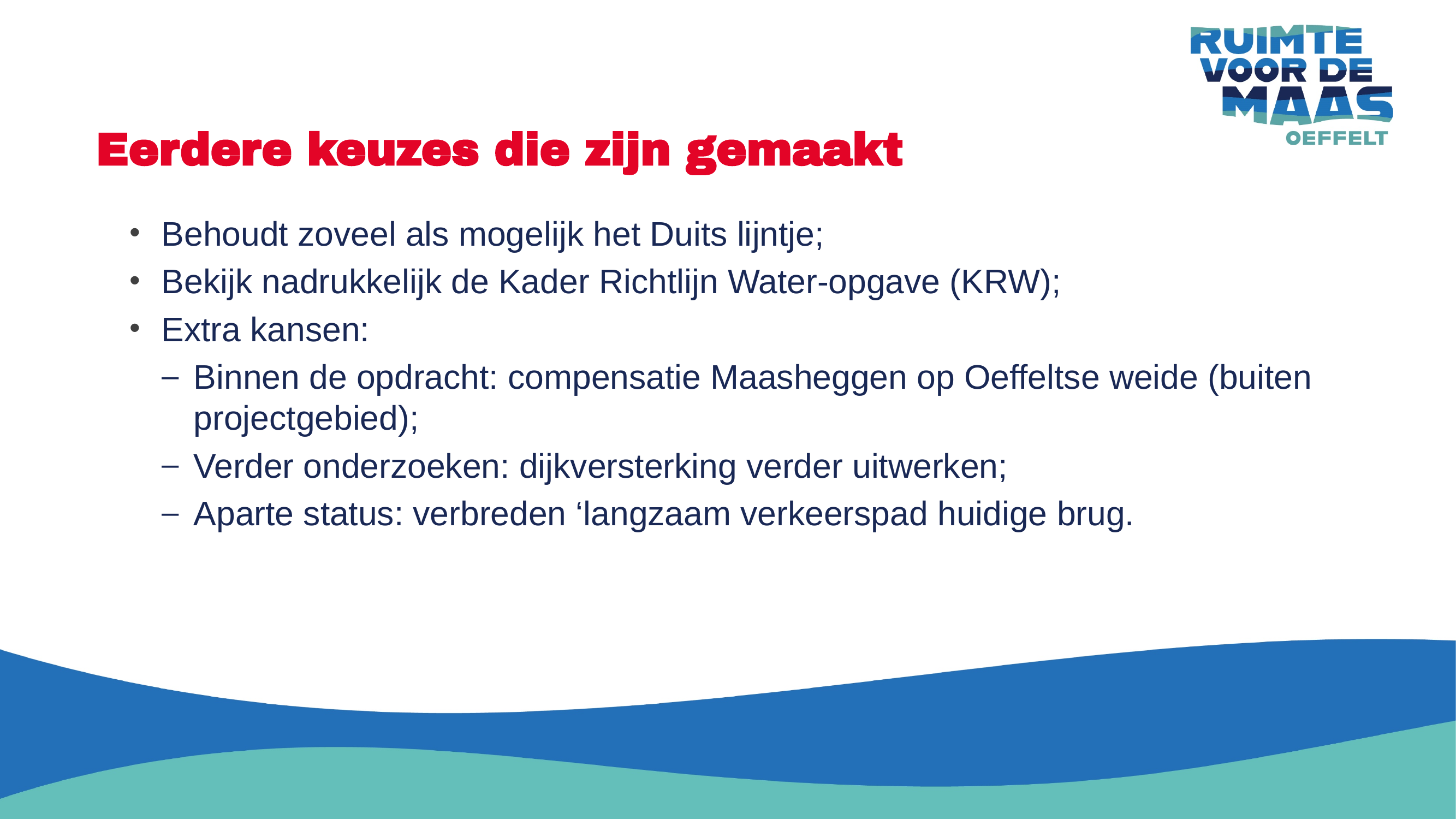

# Eerdere keuzes die zijn gemaakt
Behoudt zoveel als mogelijk het Duits lijntje;
Bekijk nadrukkelijk de Kader Richtlijn Water-opgave (KRW);
Extra kansen:
Binnen de opdracht: compensatie Maasheggen op Oeffeltse weide (buiten projectgebied);
Verder onderzoeken: dijkversterking verder uitwerken;
Aparte status: verbreden ‘langzaam verkeerspad huidige brug.